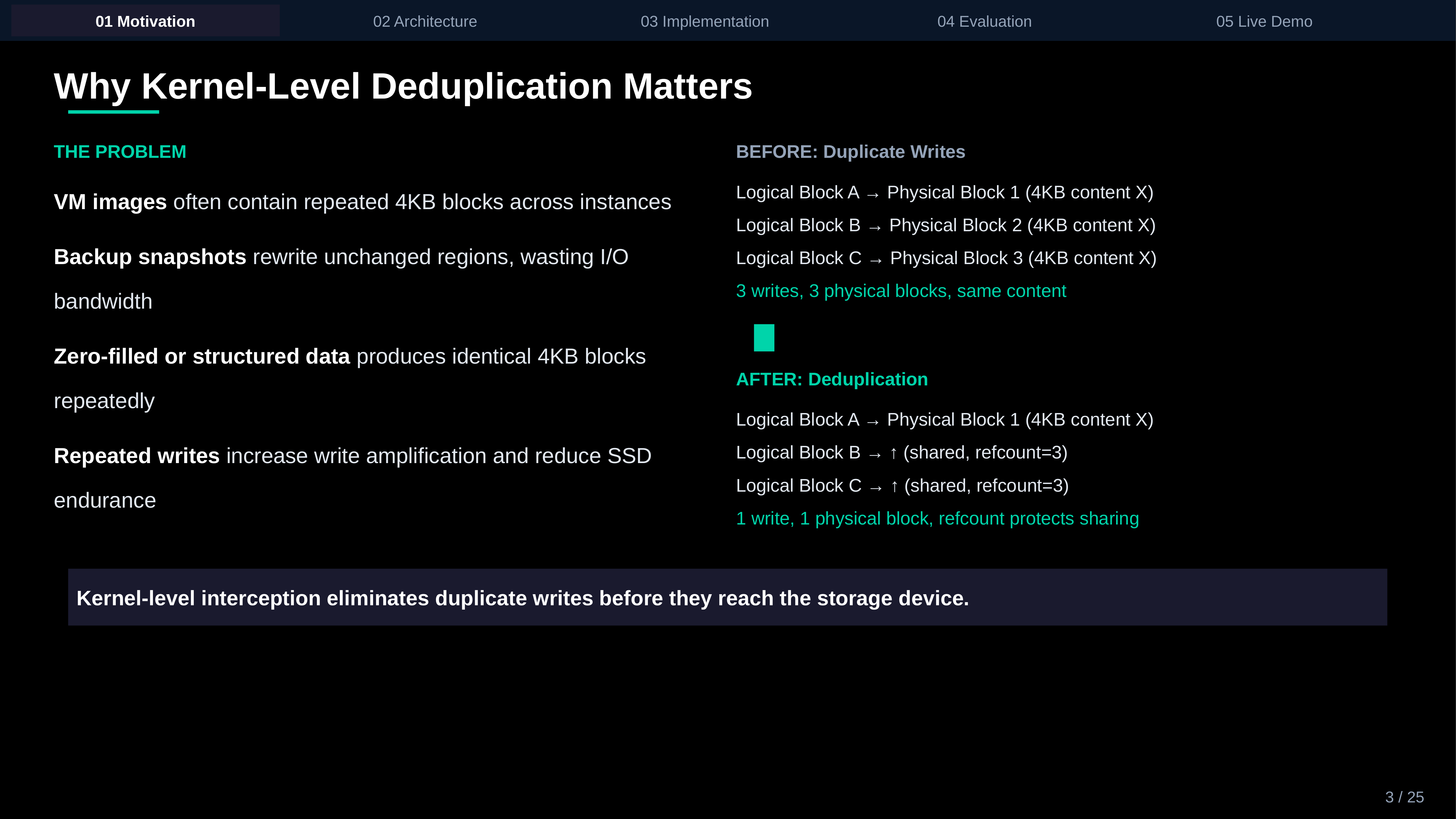

01 Motivation
02 Architecture
03 Implementation
04 Evaluation
05 Live Demo

Why Kernel-Level Deduplication Matters

THE PROBLEM
BEFORE: Duplicate Writes

VM images often contain repeated 4KB blocks across instances
Backup snapshots rewrite unchanged regions, wasting I/O bandwidth
Zero-filled or structured data produces identical 4KB blocks repeatedly
Repeated writes increase write amplification and reduce SSD endurance
Logical Block A → Physical Block 1 (4KB content X)
Logical Block B → Physical Block 2 (4KB content X)
Logical Block C → Physical Block 3 (4KB content X)
3 writes, 3 physical blocks, same content

AFTER: Deduplication

Logical Block A → Physical Block 1 (4KB content X)
Logical Block B → ↑ (shared, refcount=3)
Logical Block C → ↑ (shared, refcount=3)
1 write, 1 physical block, refcount protects sharing

Kernel-level interception eliminates duplicate writes before they reach the storage device.

3 / 25